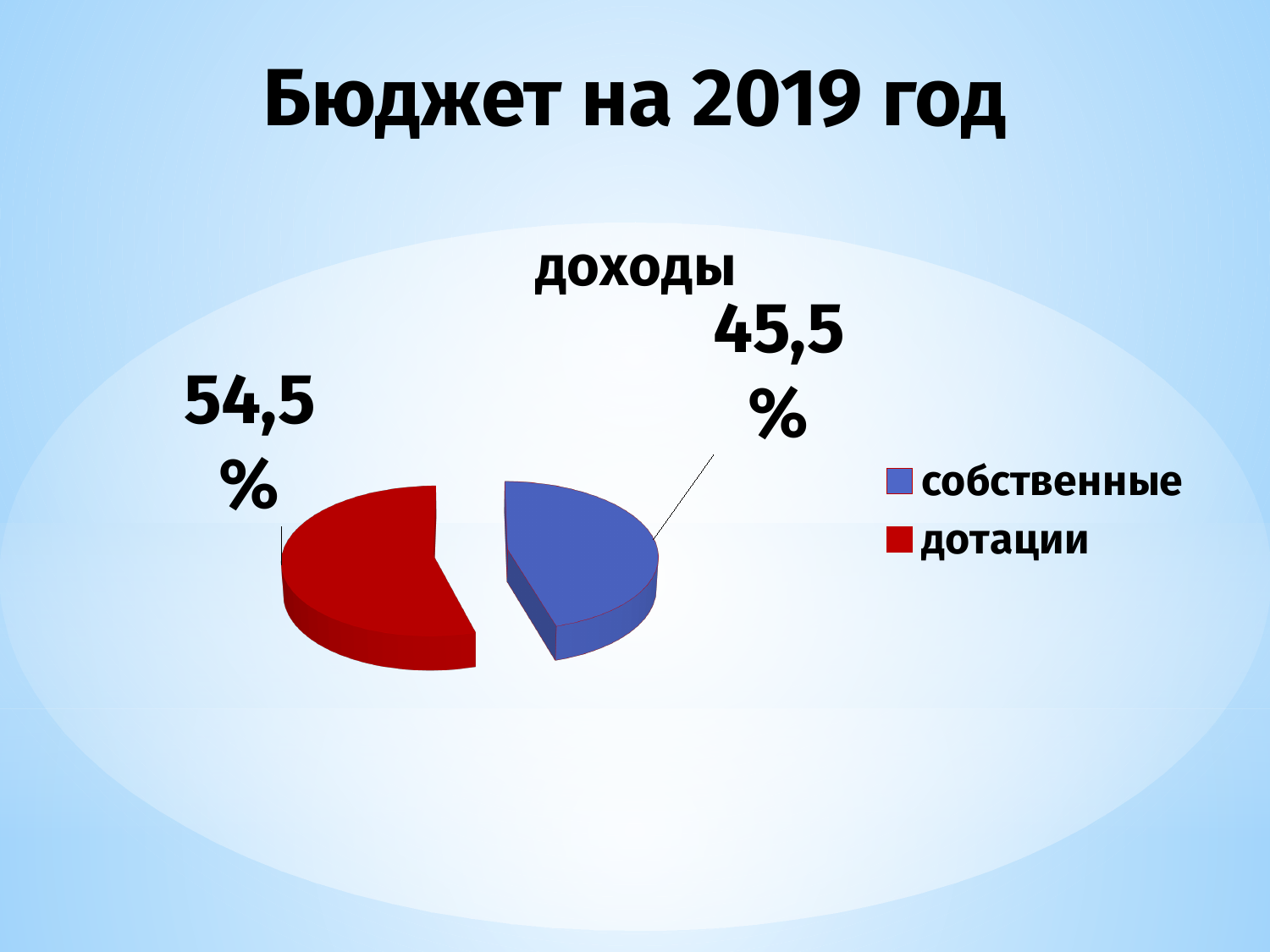

# Бюджет на 2019 год

[unsupported chart]